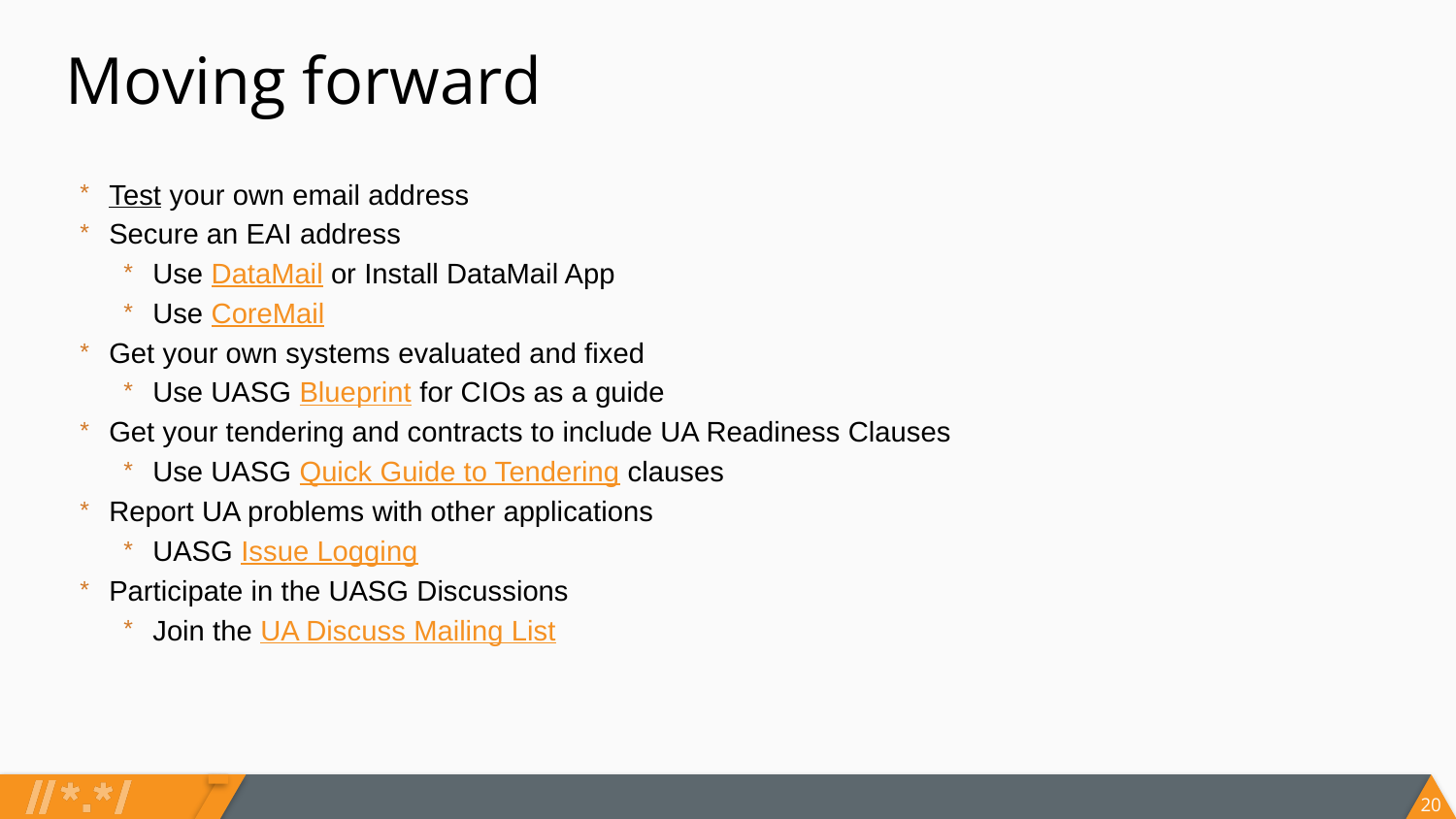

# Moving forward
Test your own email address
Secure an EAI address
Use DataMail or Install DataMail App
Use CoreMail
Get your own systems evaluated and fixed
Use UASG Blueprint for CIOs as a guide
Get your tendering and contracts to include UA Readiness Clauses
Use UASG Quick Guide to Tendering clauses
Report UA problems with other applications
UASG Issue Logging
Participate in the UASG Discussions
Join the UA Discuss Mailing List